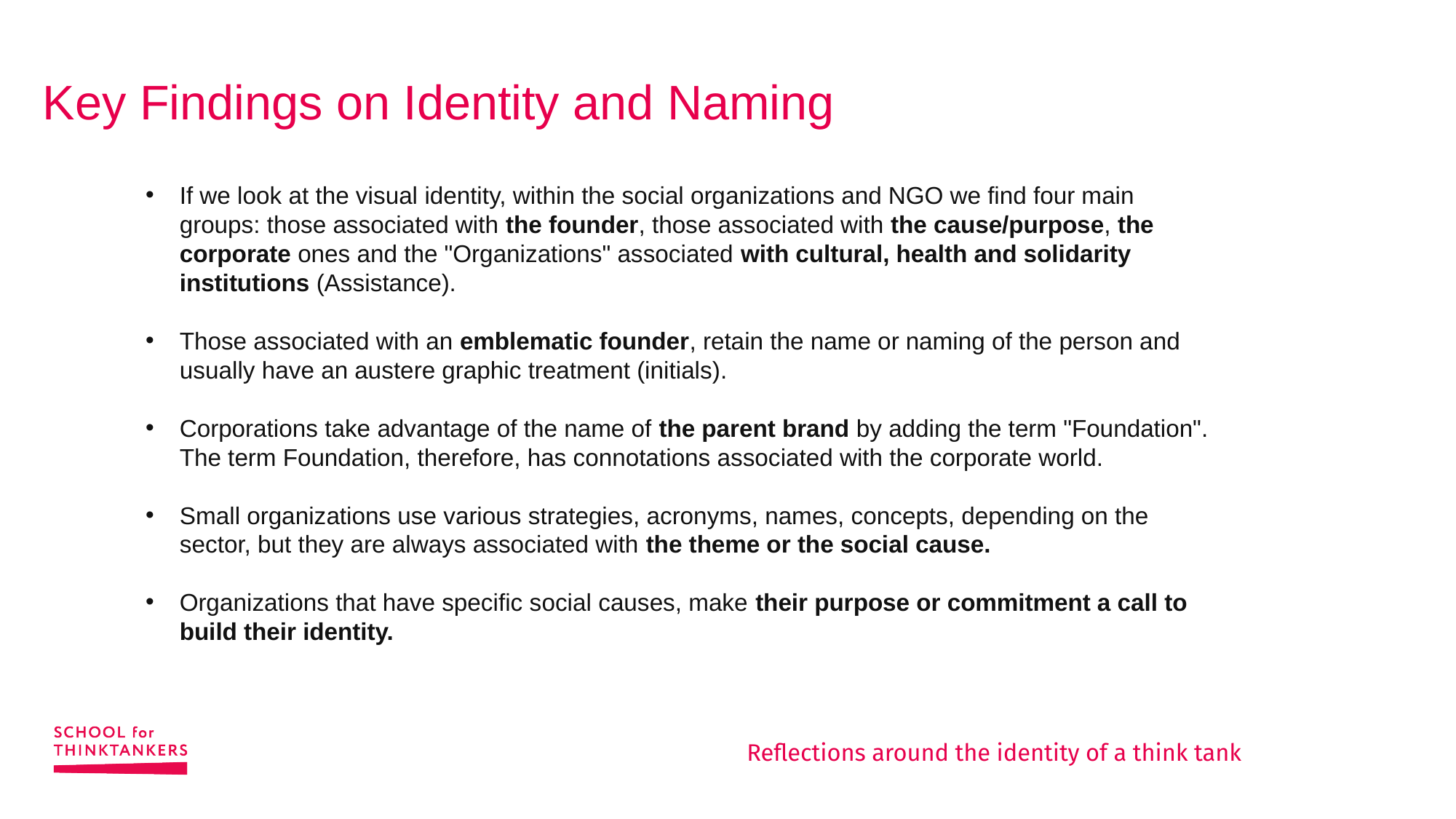

Key Findings on Identity and Naming
If we look at the visual identity, within the social organizations and NGO we find four main groups: those associated with the founder, those associated with the cause/purpose, the corporate ones and the "Organizations" associated with cultural, health and solidarity institutions (Assistance).

Those associated with an emblematic founder, retain the name or naming of the person and usually have an austere graphic treatment (initials).

Corporations take advantage of the name of the parent brand by adding the term "Foundation". The term Foundation, therefore, has connotations associated with the corporate world.

Small organizations use various strategies, acronyms, names, concepts, depending on the sector, but they are always associated with the theme or the social cause.

Organizations that have specific social causes, make their purpose or commitment a call to build their identity.

Reflections around the identity of a think tank